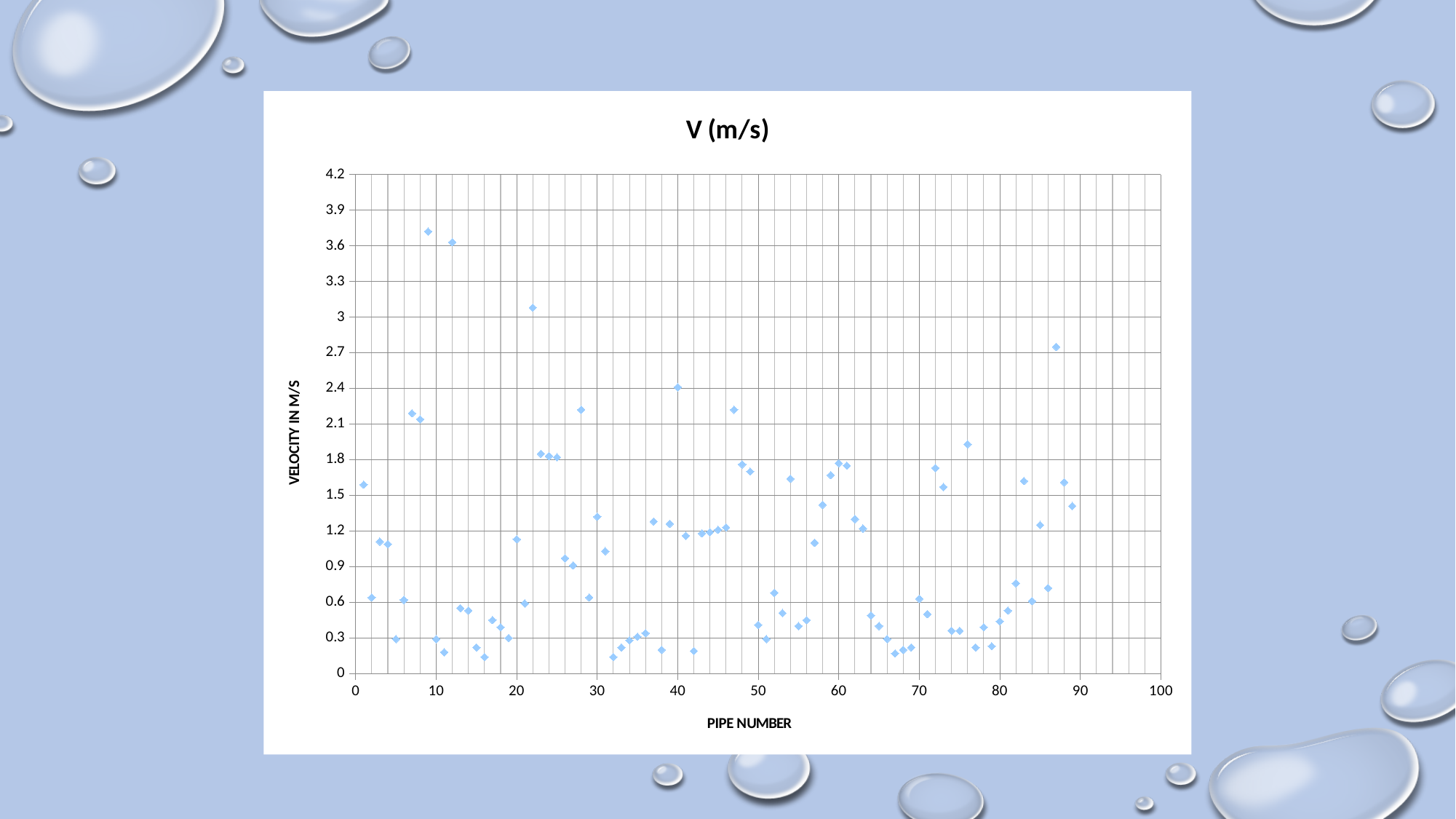

### Chart:

| Category | V (m/s) |
|---|---|